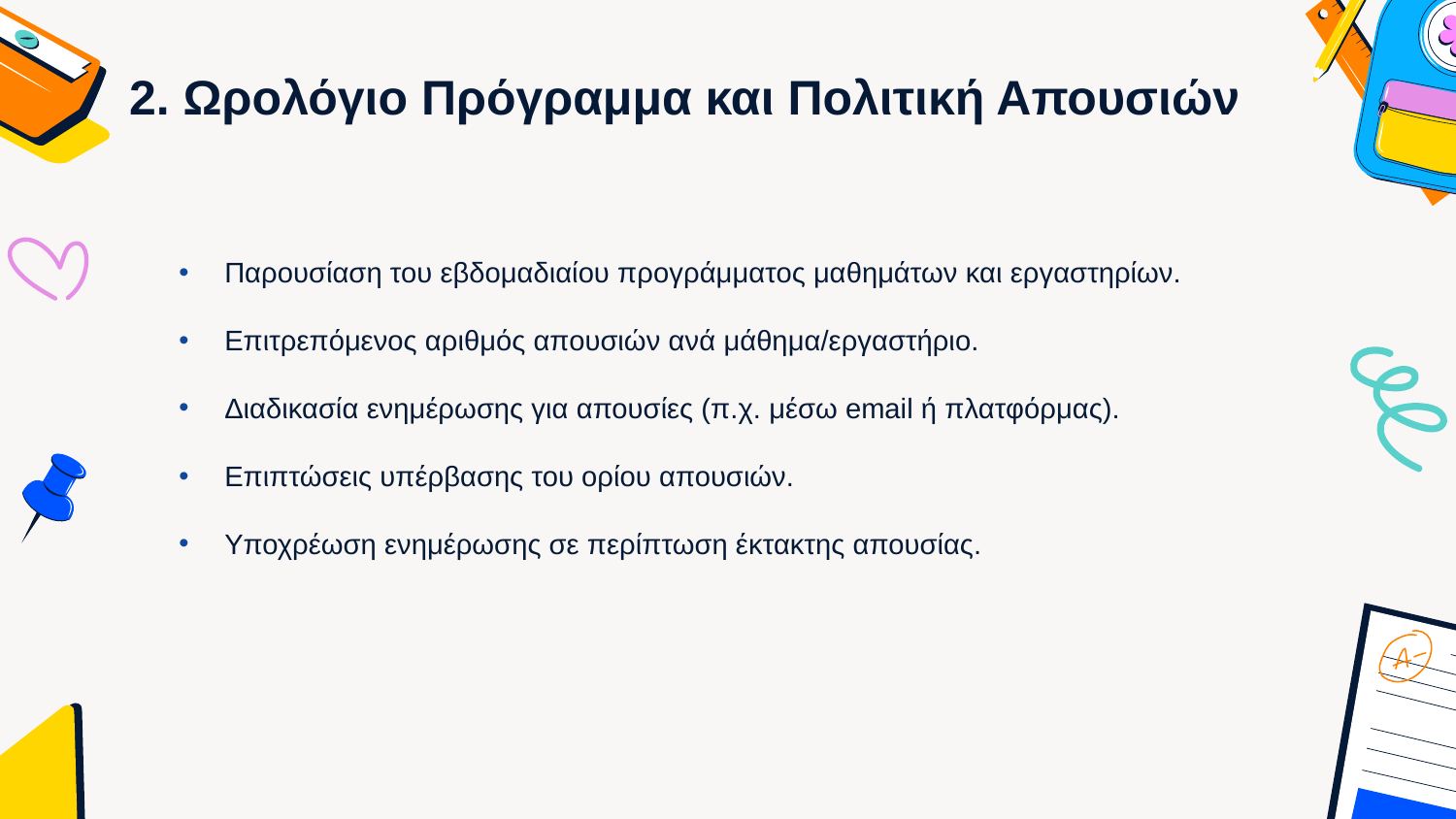

# 2. Ωρολόγιο Πρόγραμμα και Πολιτική Απουσιών
Παρουσίαση του εβδομαδιαίου προγράμματος μαθημάτων και εργαστηρίων.
Επιτρεπόμενος αριθμός απουσιών ανά μάθημα/εργαστήριο.
Διαδικασία ενημέρωσης για απουσίες (π.χ. μέσω email ή πλατφόρμας).
Επιπτώσεις υπέρβασης του ορίου απουσιών.
Υποχρέωση ενημέρωσης σε περίπτωση έκτακτης απουσίας.